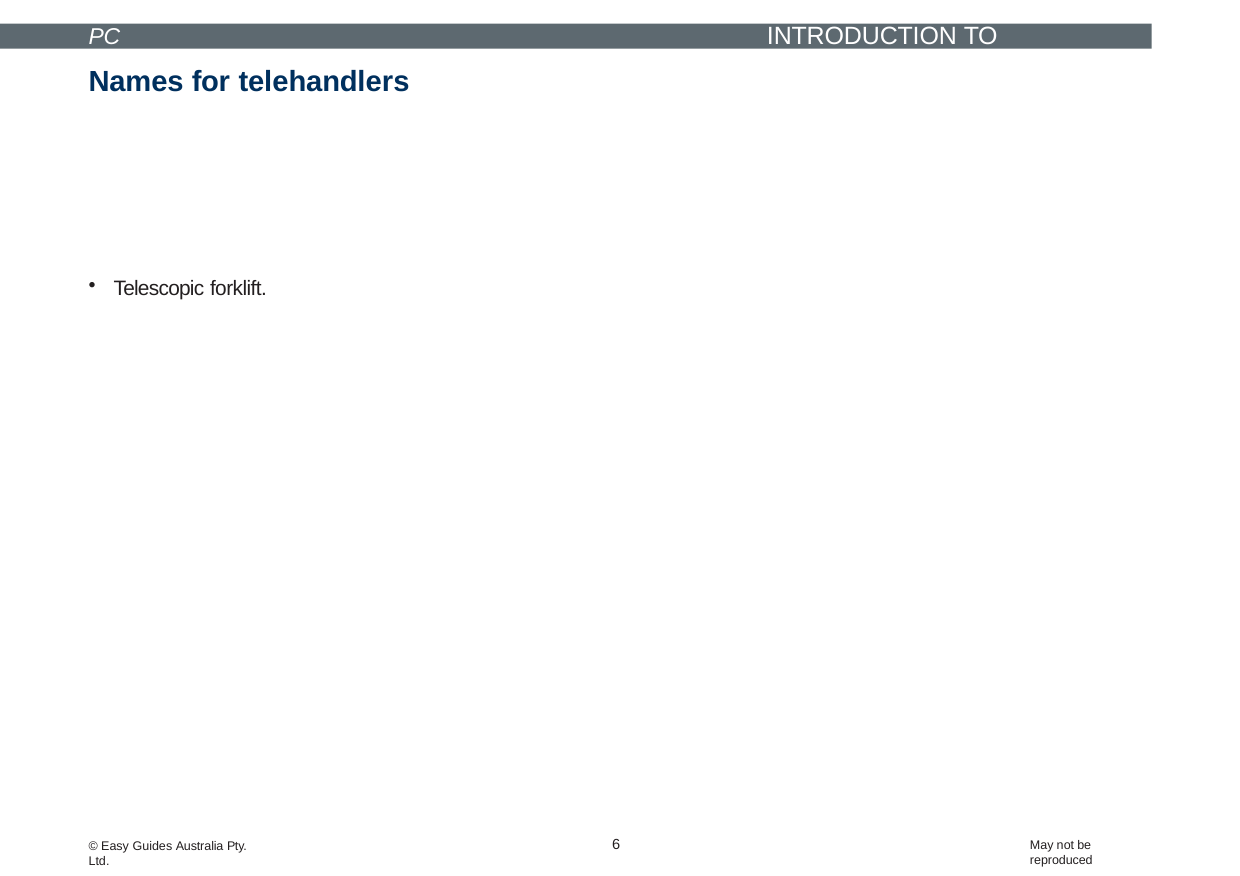

INTRODUCTION TO TELEHANDLER
PC 1.6
Names for telehandlers
Telehandlers are known by different names including:
Telescopic materials handler
Multi-purpose handler
Multi-purpose tool carrier
Telescopic forklift.

6
May not be reproduced
© Easy Guides Australia Pty. Ltd.